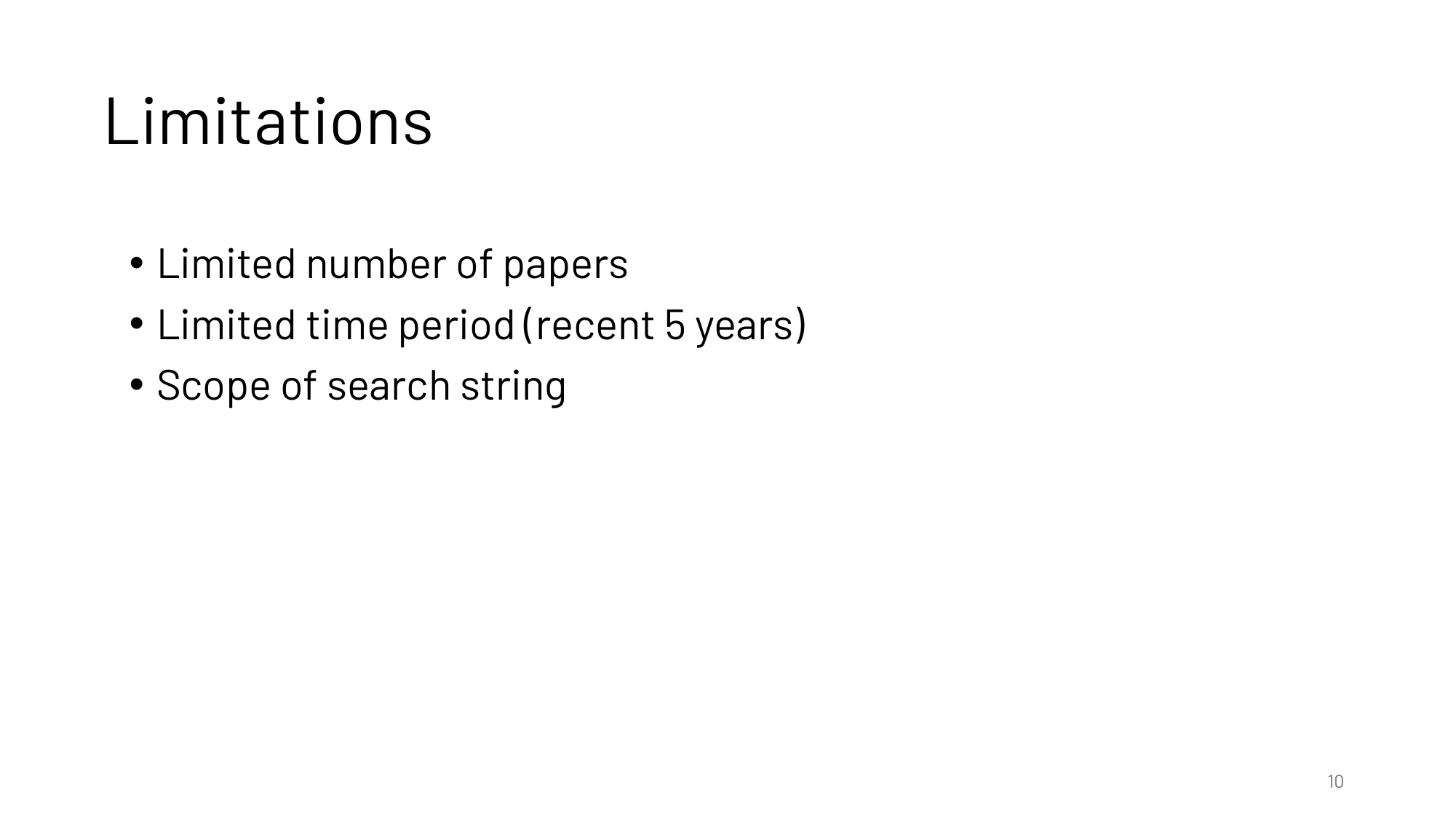

# Limitations

Limited number of papers
Limited time period (recent 5 years)
Scope of search string
10